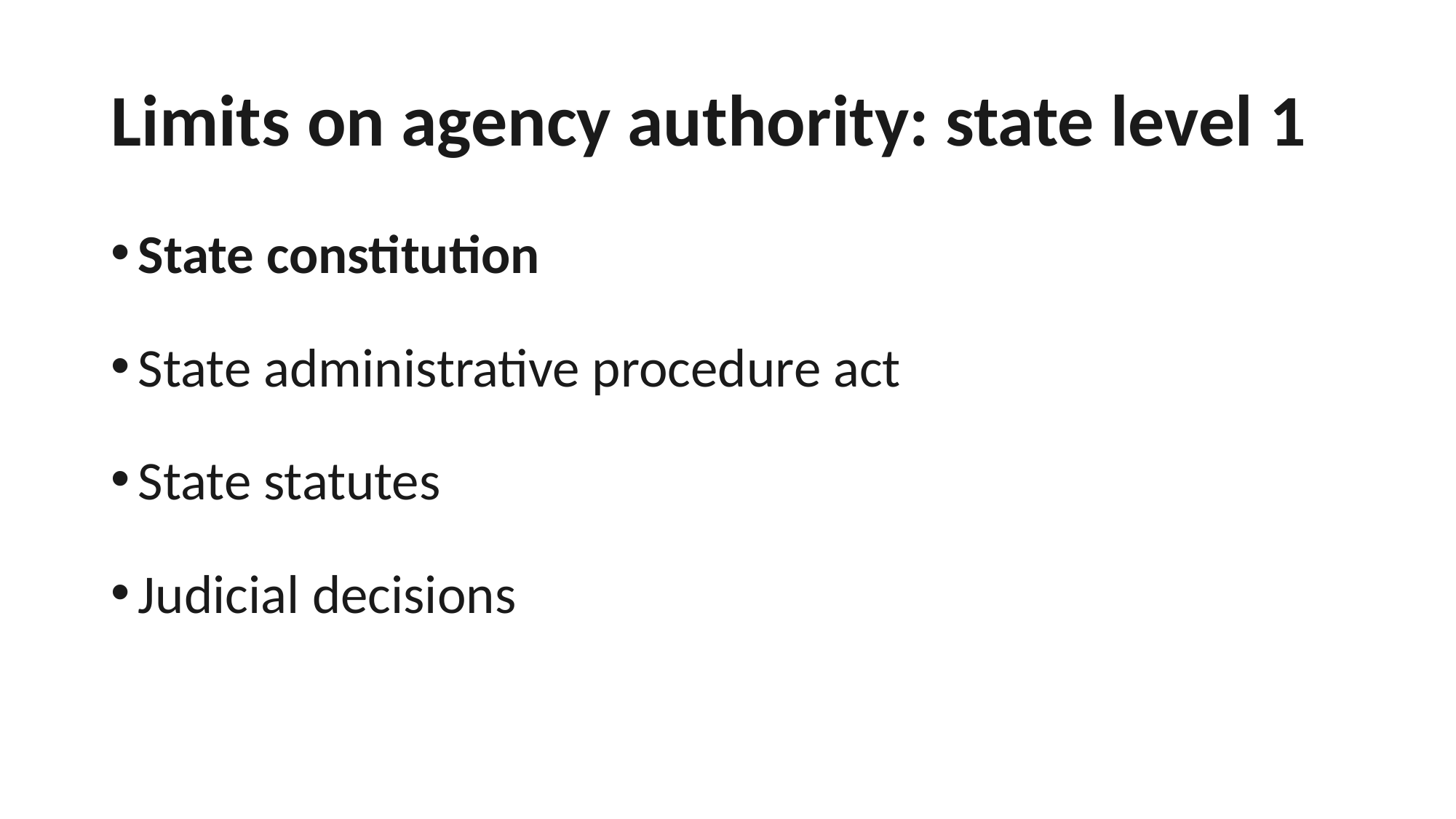

# Limits on agency authority: state level 1
State constitution
State administrative procedure act
State statutes
Judicial decisions